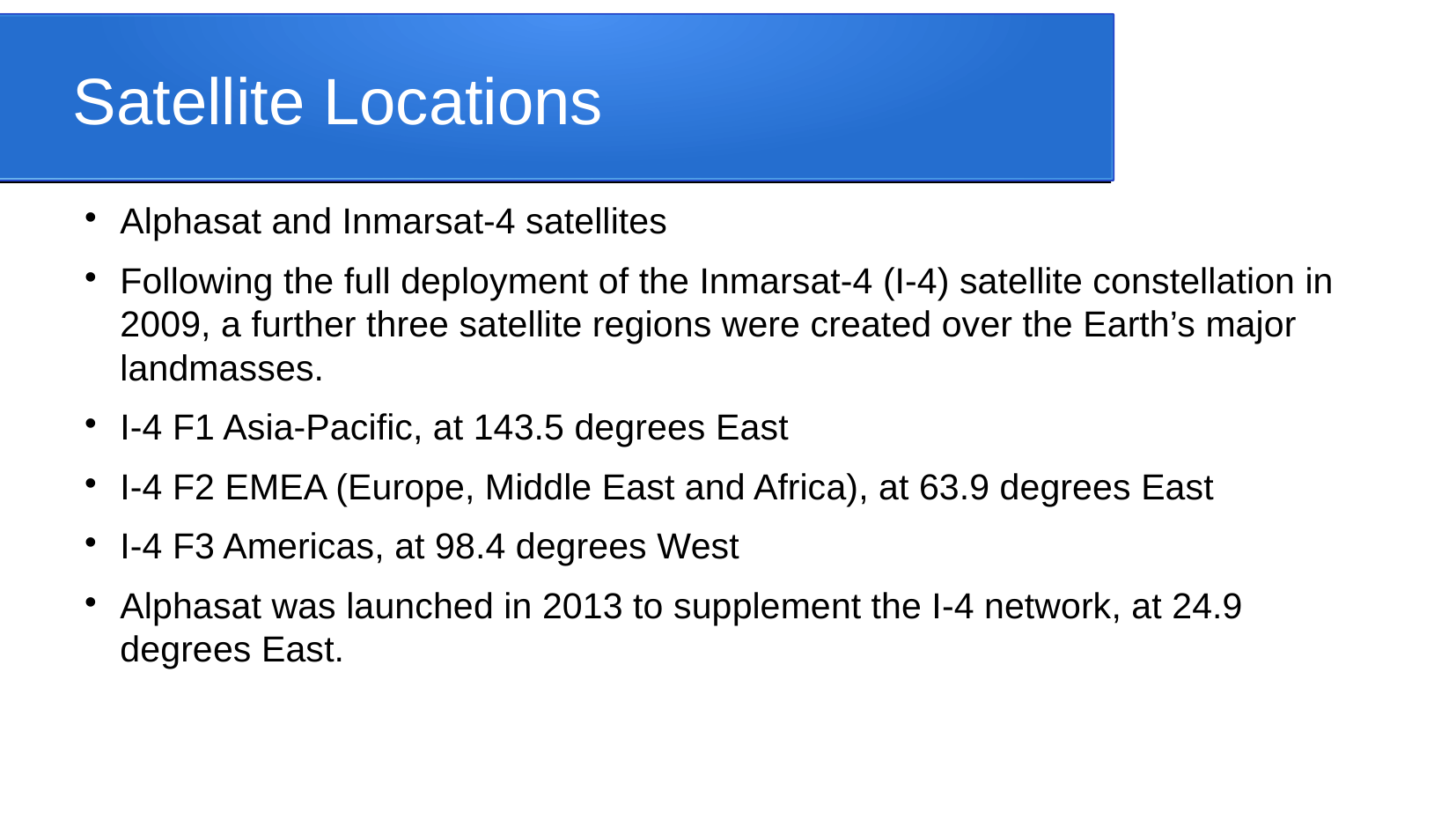

Satellite Locations
Alphasat and Inmarsat-4 satellites
Following the full deployment of the Inmarsat-4 (I-4) satellite constellation in 2009, a further three satellite regions were created over the Earth’s major landmasses.
I-4 F1 Asia-Pacific, at 143.5 degrees East
I-4 F2 EMEA (Europe, Middle East and Africa), at 63.9 degrees East
I-4 F3 Americas, at 98.4 degrees West
Alphasat was launched in 2013 to supplement the I-4 network, at 24.9 degrees East.